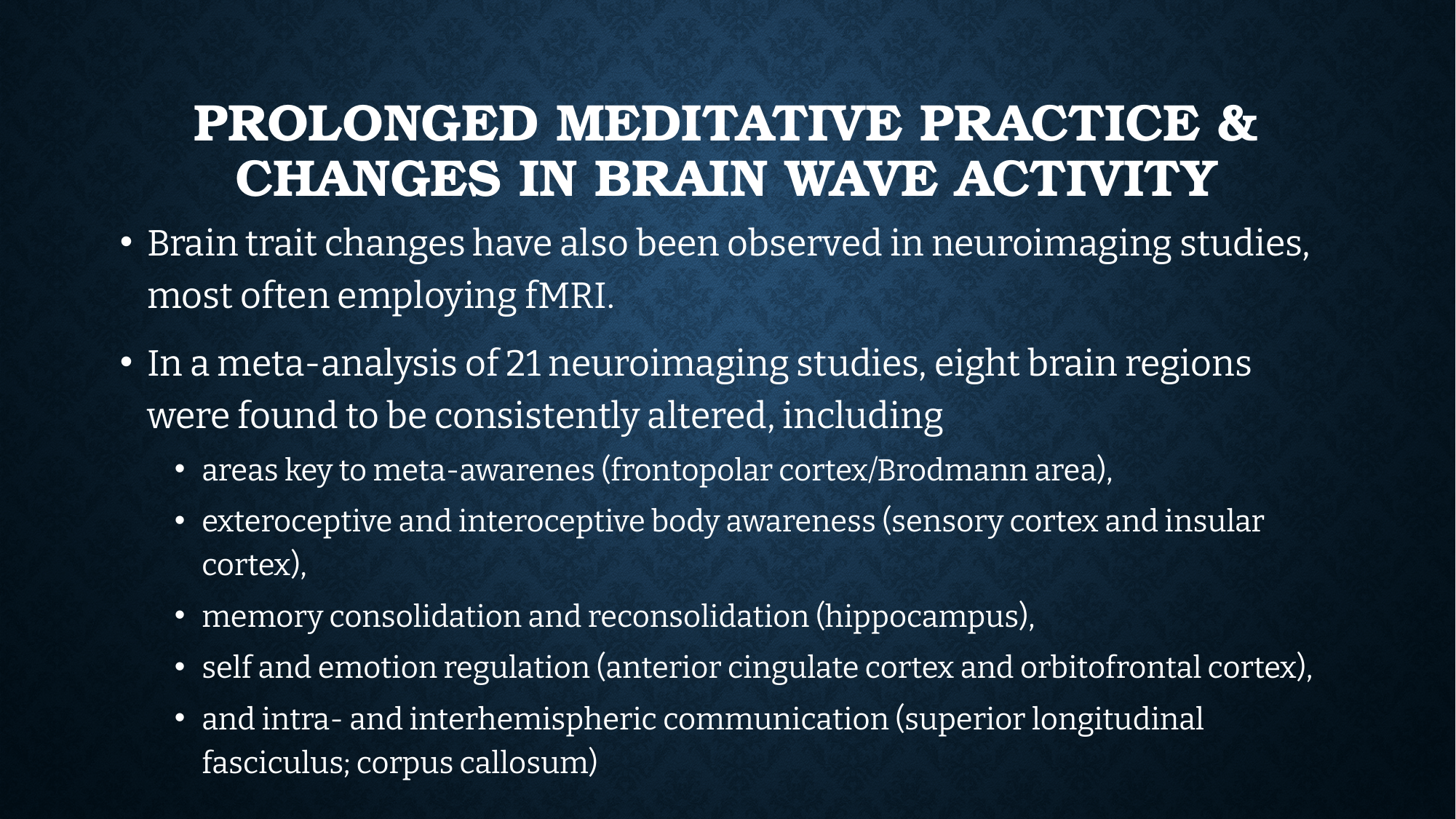

# Prolonged meditative practice & changes in Brain Wave activity
Brain trait changes have also been observed in neuroimaging studies, most often employing fMRI.
In a meta-analysis of 21 neuroimaging studies, eight brain regions were found to be consistently altered, including
areas key to meta-awarenes (frontopolar cortex/Brodmann area),
exteroceptive and interoceptive body awareness (sensory cortex and insular cortex),
memory consolidation and reconsolidation (hippocampus),
self and emotion regulation (anterior cingulate cortex and orbitofrontal cortex),
and intra- and interhemispheric communication (superior longitudinal fasciculus; corpus callosum)